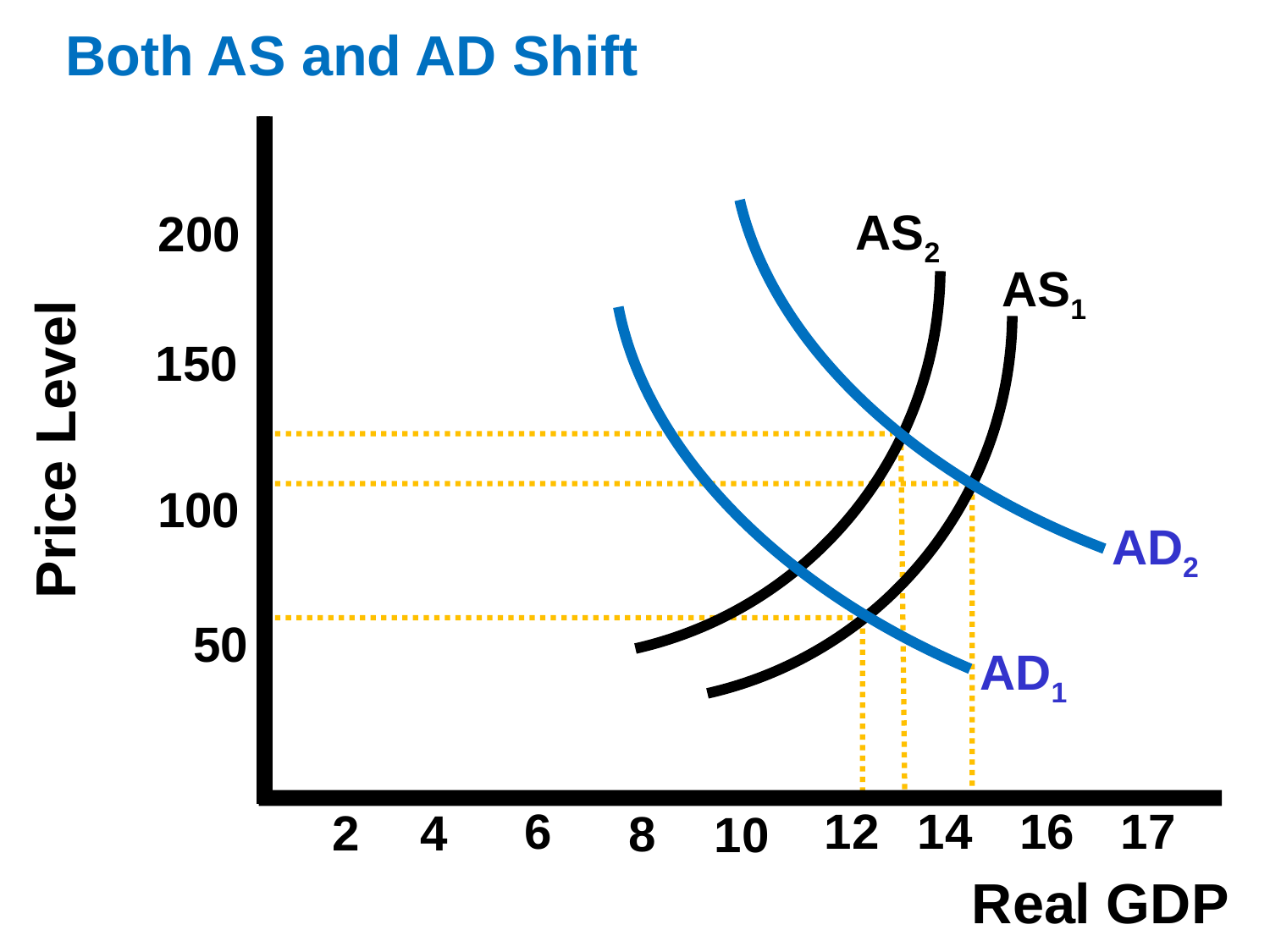

Both AS and AD Shift

AD2
AS2
200

AS1

150
Price Level

100

50

AD1

12
14
16
17
6
2
4
8
10
Real GDP